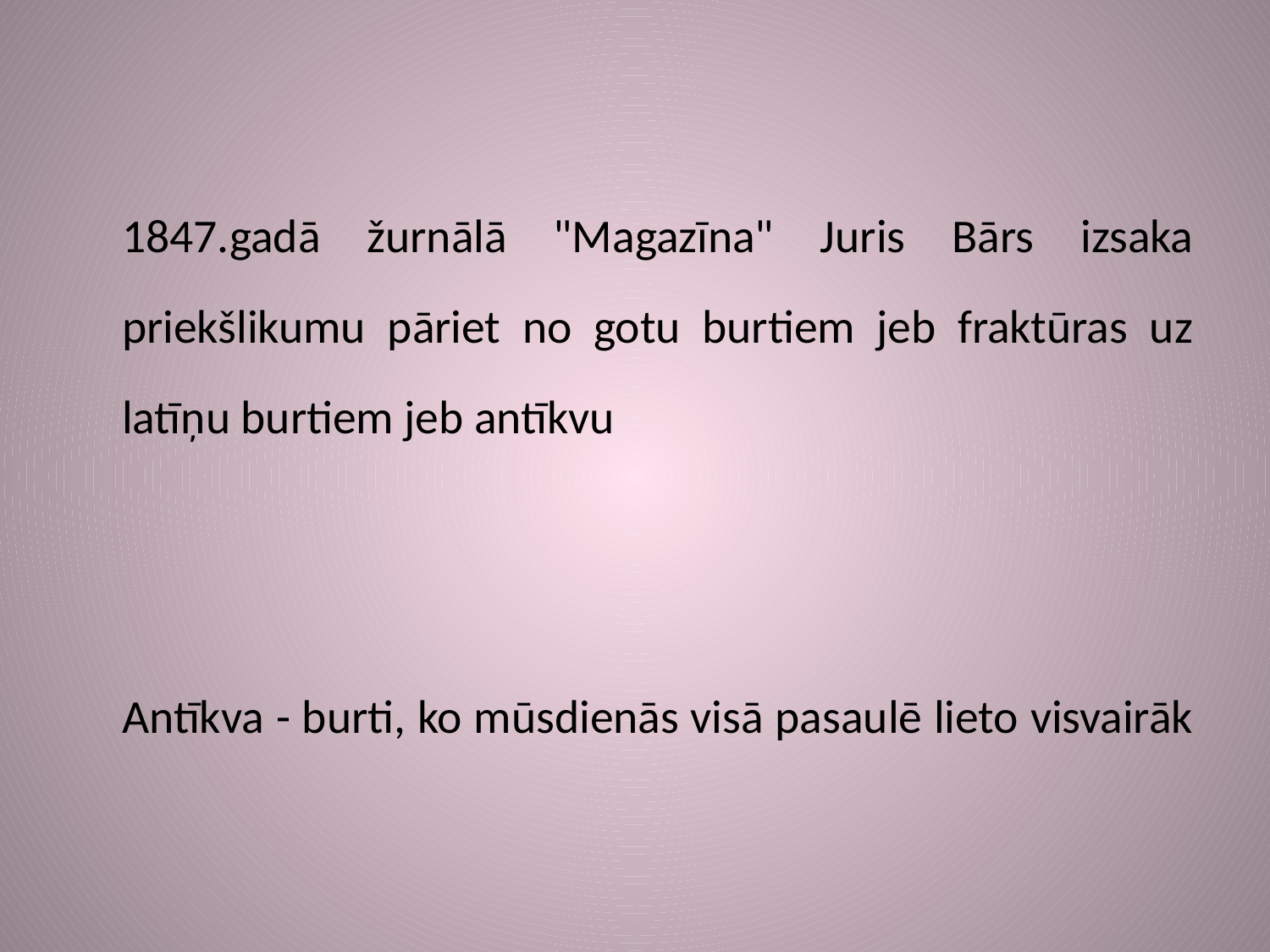

1847.gadā žurnālā "Magazīna" Juris Bārs izsaka priekšlikumu pāriet no gotu burtiem jeb fraktūras uz latīņu burtiem jeb antīkvu

		Antīkva - burti, ko mūsdienās visā pasaulē lieto visvairāk